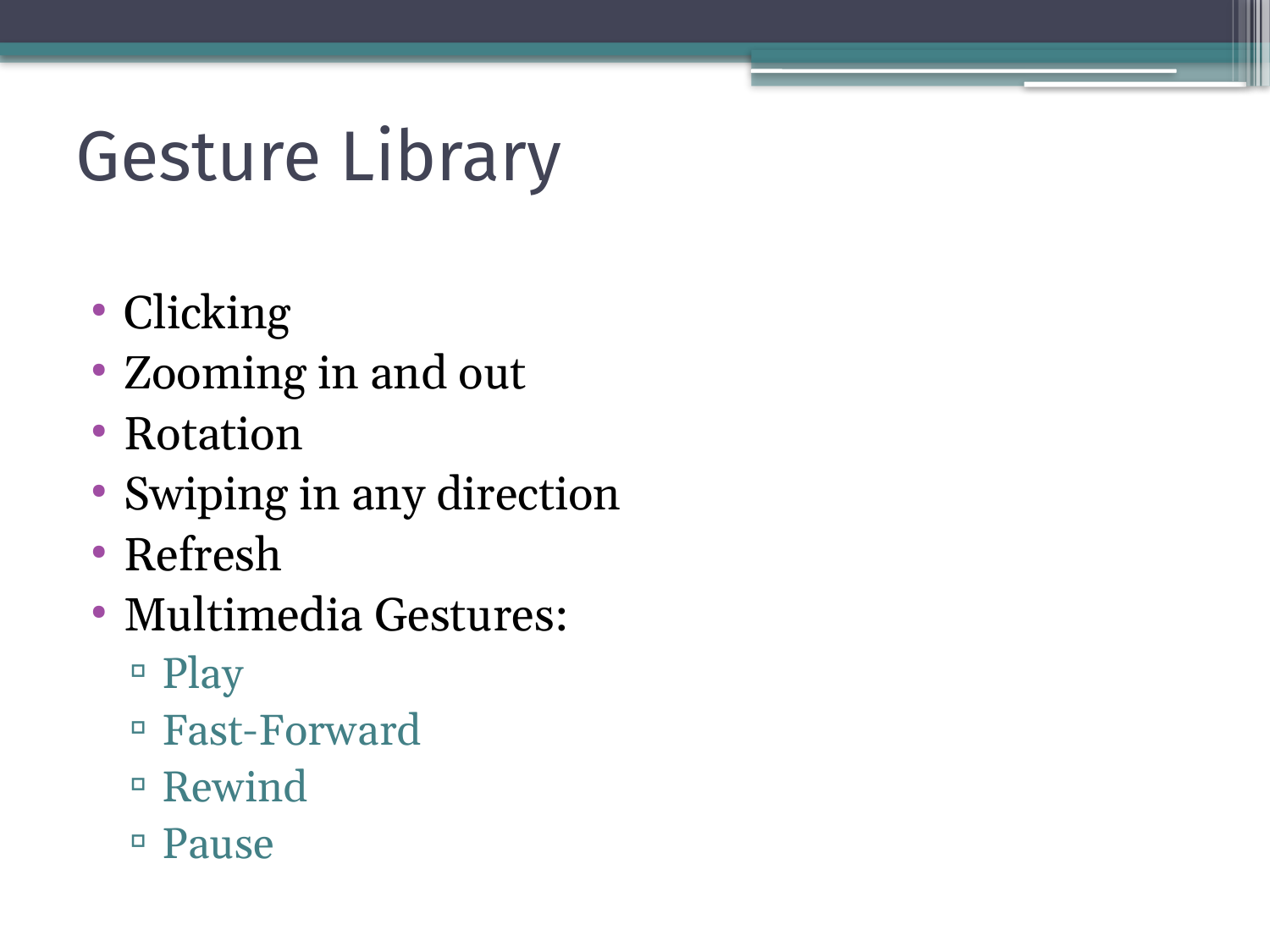

# Gesture Library
Clicking
Zooming in and out
Rotation
Swiping in any direction
Refresh
Multimedia Gestures:
Play
Fast-Forward
Rewind
Pause